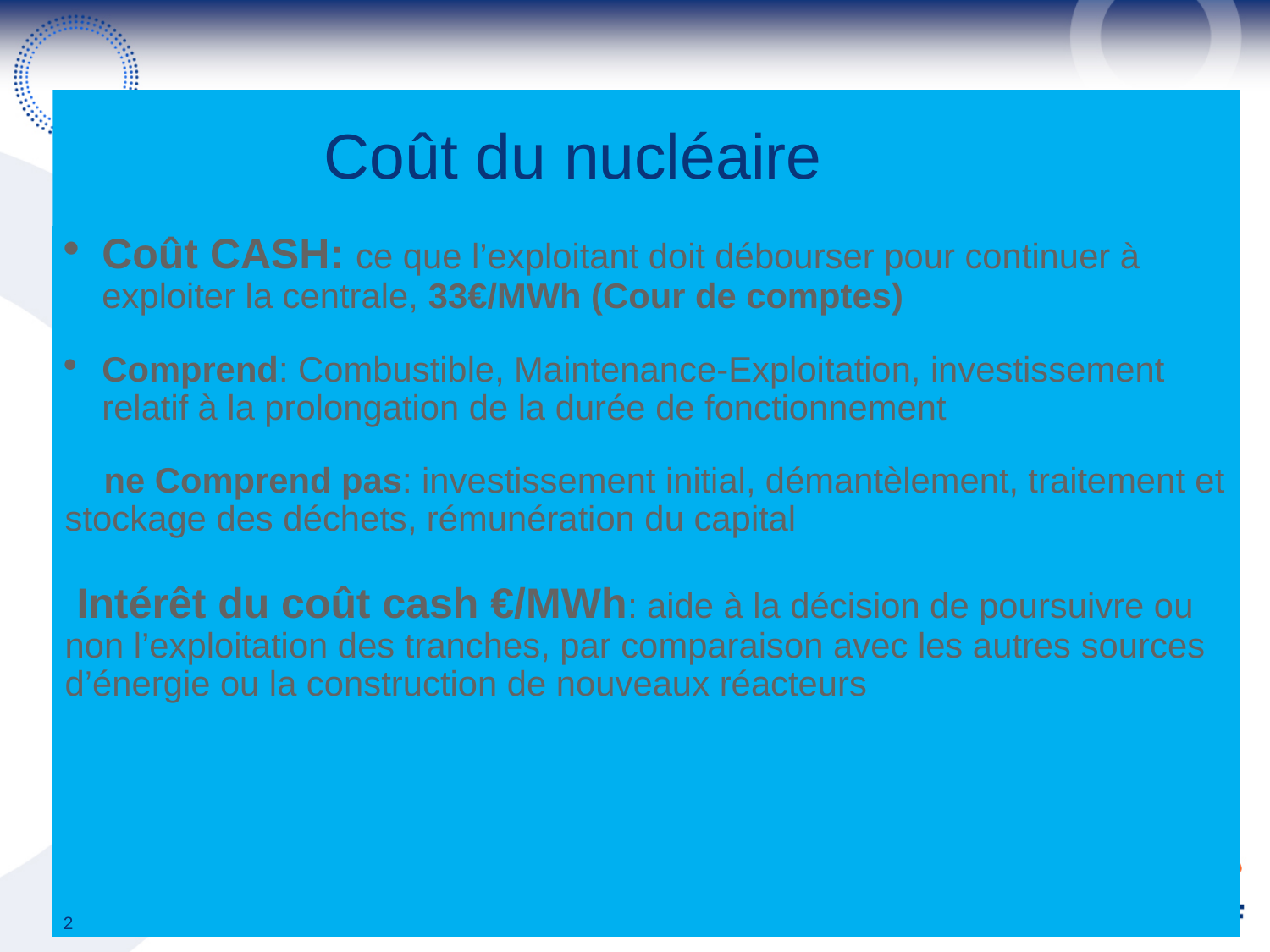

# Coût du nucléaire
Coût CASH: ce que l’exploitant doit débourser pour continuer à exploiter la centrale, 33€/MWh (Cour de comptes)
Comprend: Combustible, Maintenance-Exploitation, investissement relatif à la prolongation de la durée de fonctionnement
    ne Comprend pas: investissement initial, démantèlement, traitement et stockage des déchets, rémunération du capital
 Intérêt du coût cash €/MWh: aide à la décision de poursuivre ou non l’exploitation des tranches, par comparaison avec les autres sources d’énergie ou la construction de nouveaux réacteurs

2